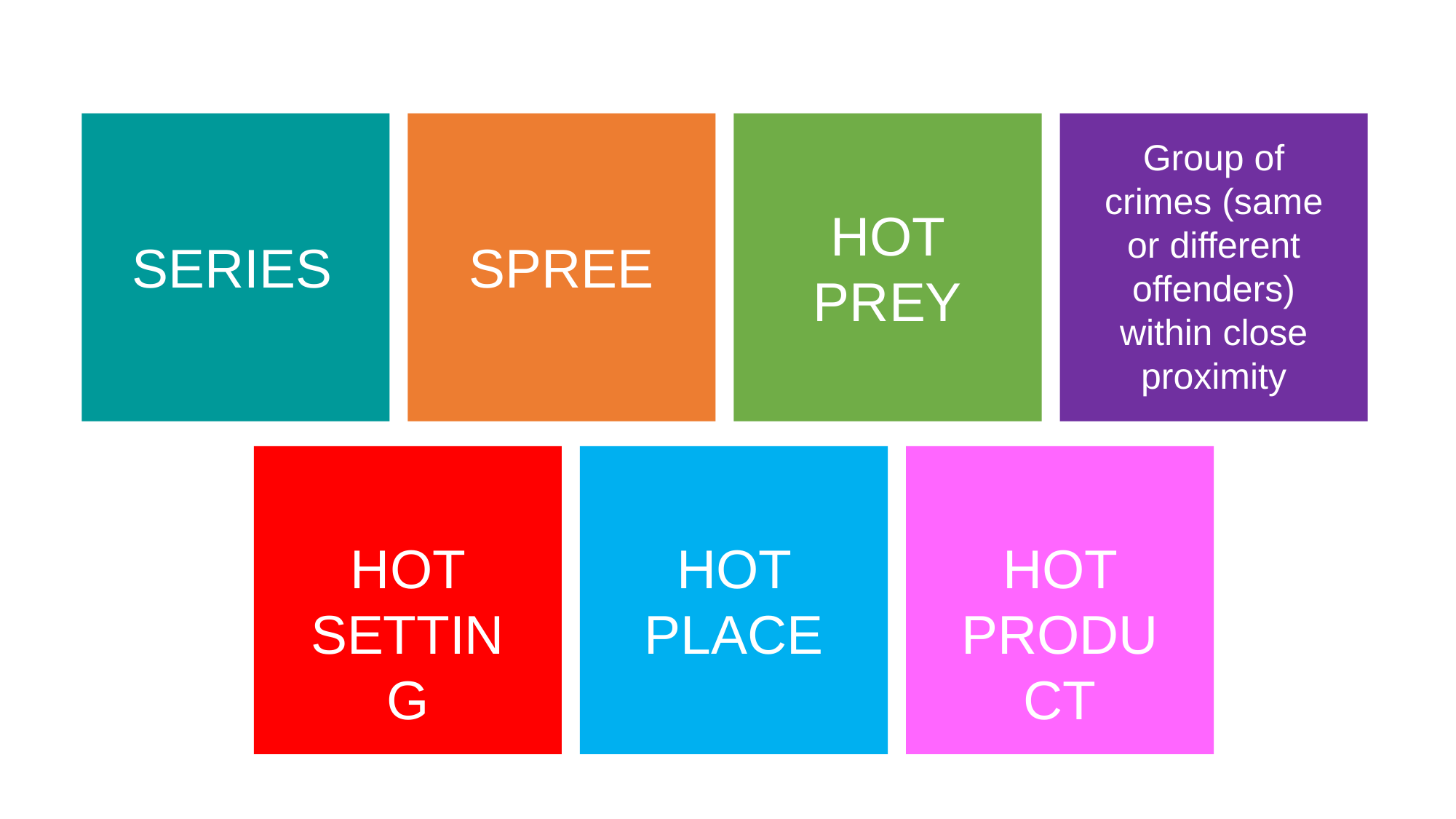

Group of crimes (same or different offenders) within close proximity
HOT PREY
SERIES
SPREE

HOT SETTING
HOT PLACE
HOT PRODUCT